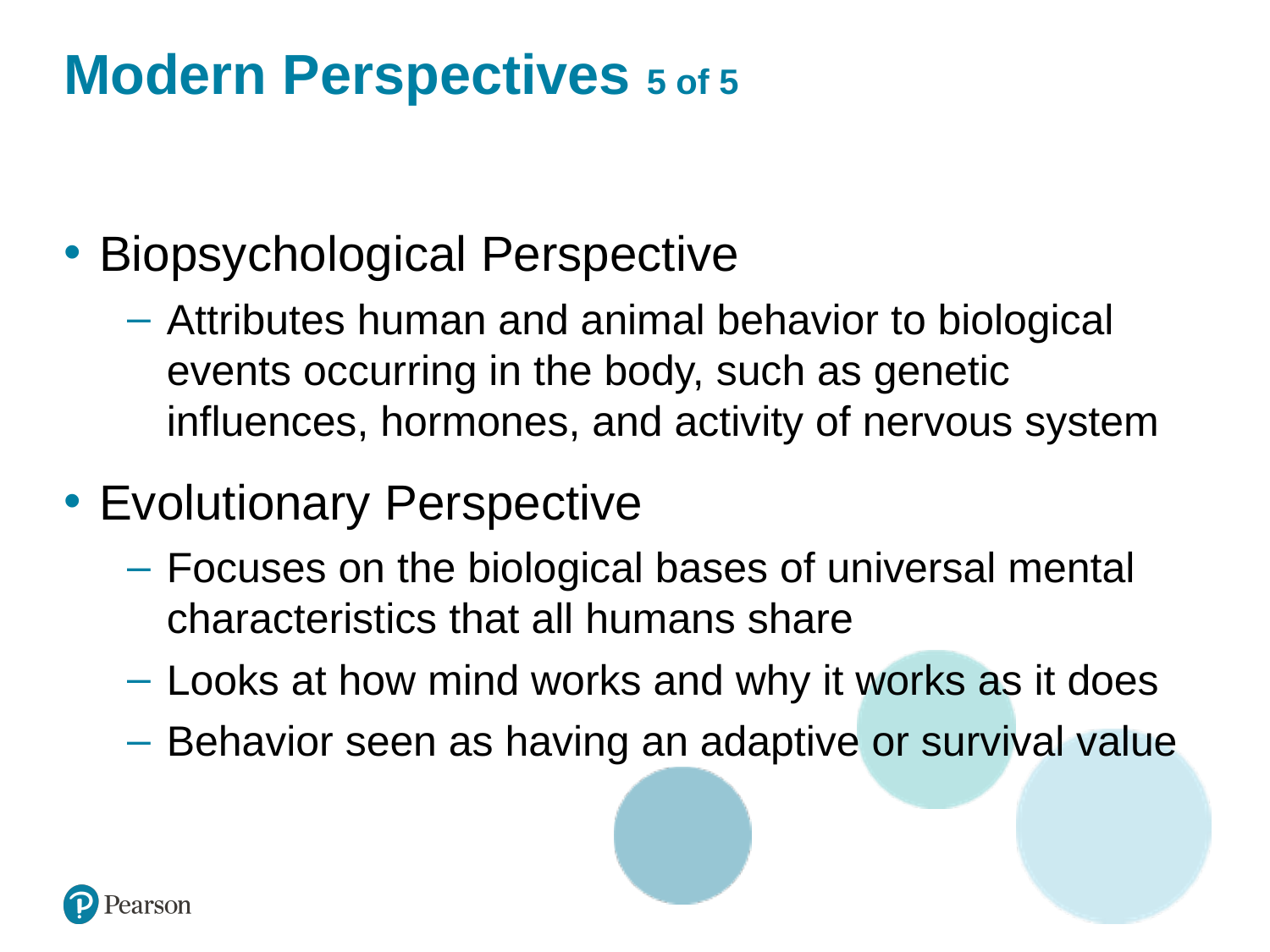

# Modern Perspectives 5 of 5
Biopsychological Perspective
Attributes human and animal behavior to biological events occurring in the body, such as genetic influences, hormones, and activity of nervous system
Evolutionary Perspective
Focuses on the biological bases of universal mental characteristics that all humans share
Looks at how mind works and why it works as it does
Behavior seen as having an adaptive or survival value